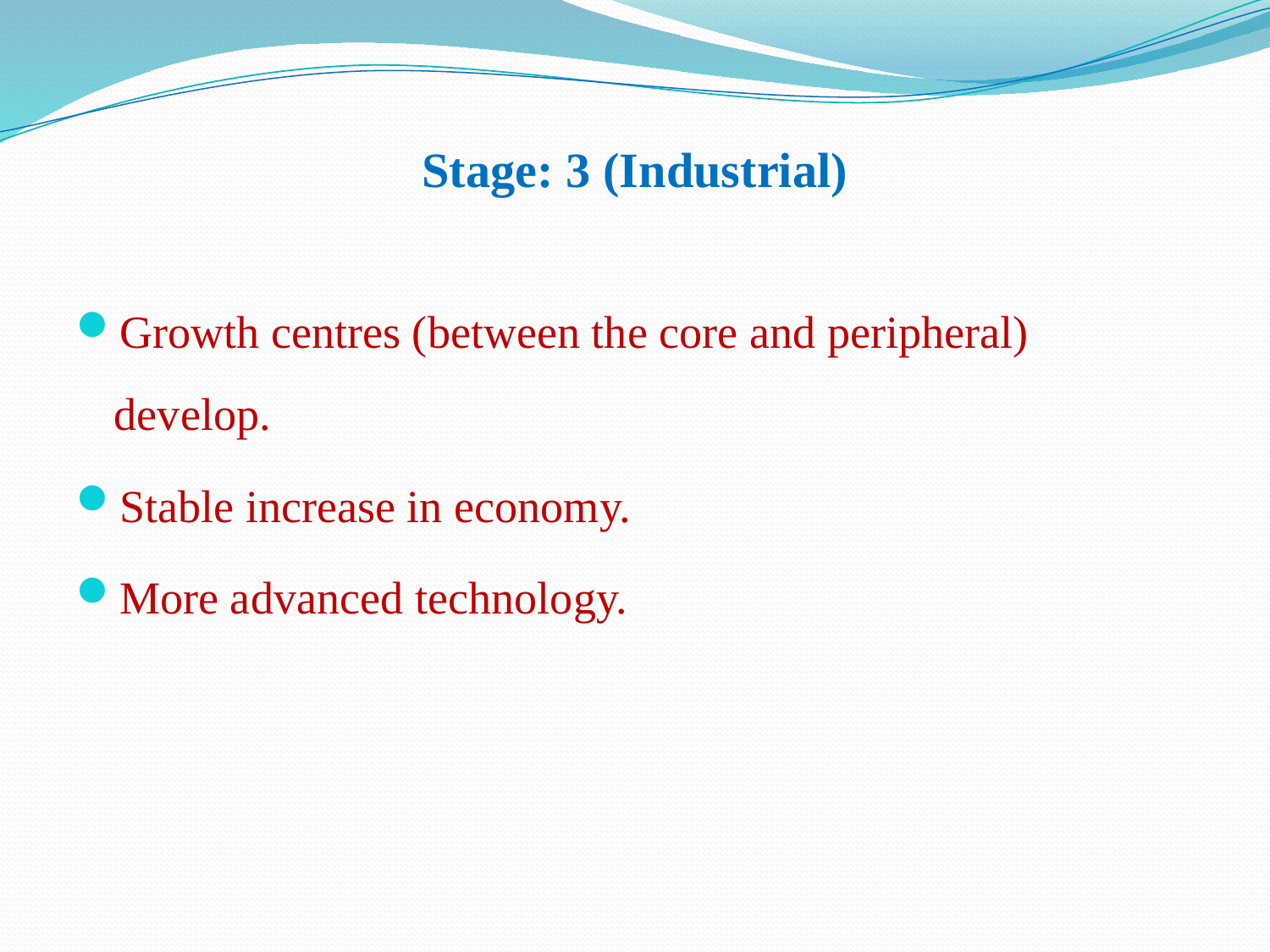

# Stage: 3 (Industrial)
Growth centres (between the core and peripheral) develop.
Stable increase in economy.
More advanced technology.